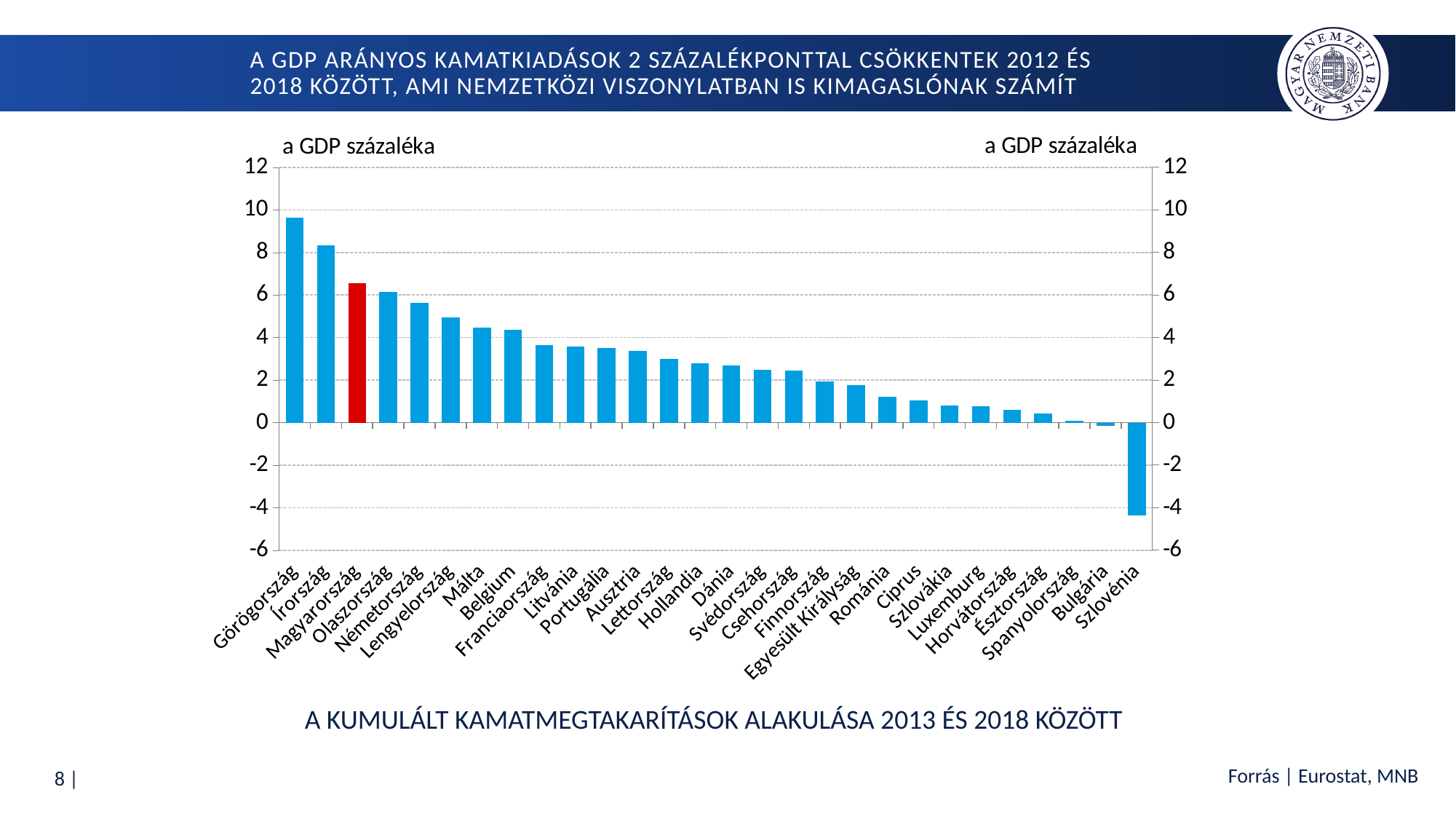

# A GDP arányos kamatkiadások 2 százalékponttal csökkentek 2012 és 2018 között, ami nemzetközi viszonylatban is kimagaslónak számít

[unsupported chart]

A kumulált kamatmegtakarítások alakulása 2013 és 2018 között
Forrás | Eurostat, MNB